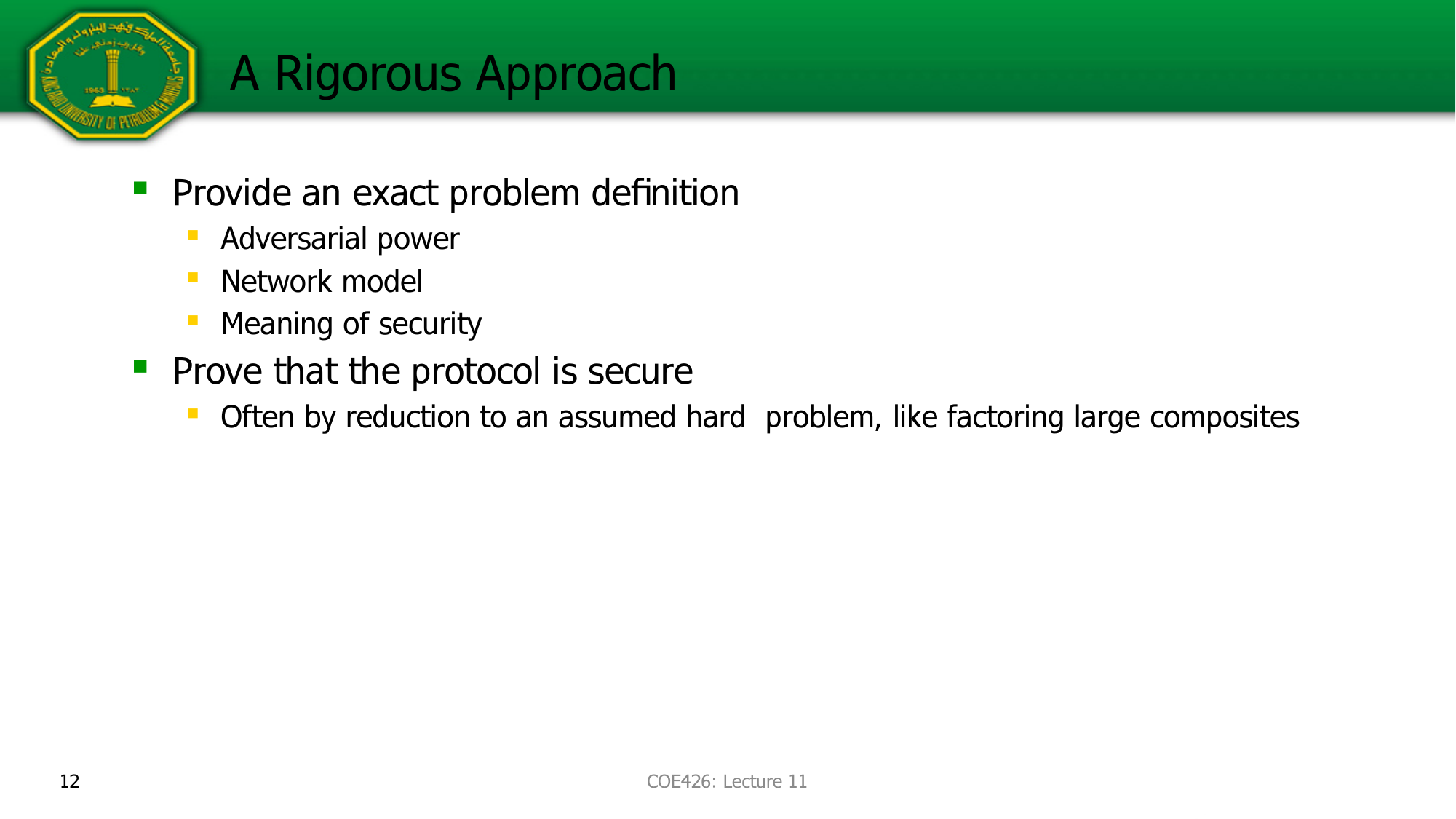

# A Rigorous Approach
Provide an exact problem definition
Adversarial power
Network model
Meaning of security
Prove that the protocol is secure
Often by reduction to an assumed hard  problem, like factoring large composites

12
COE426: Lecture 11